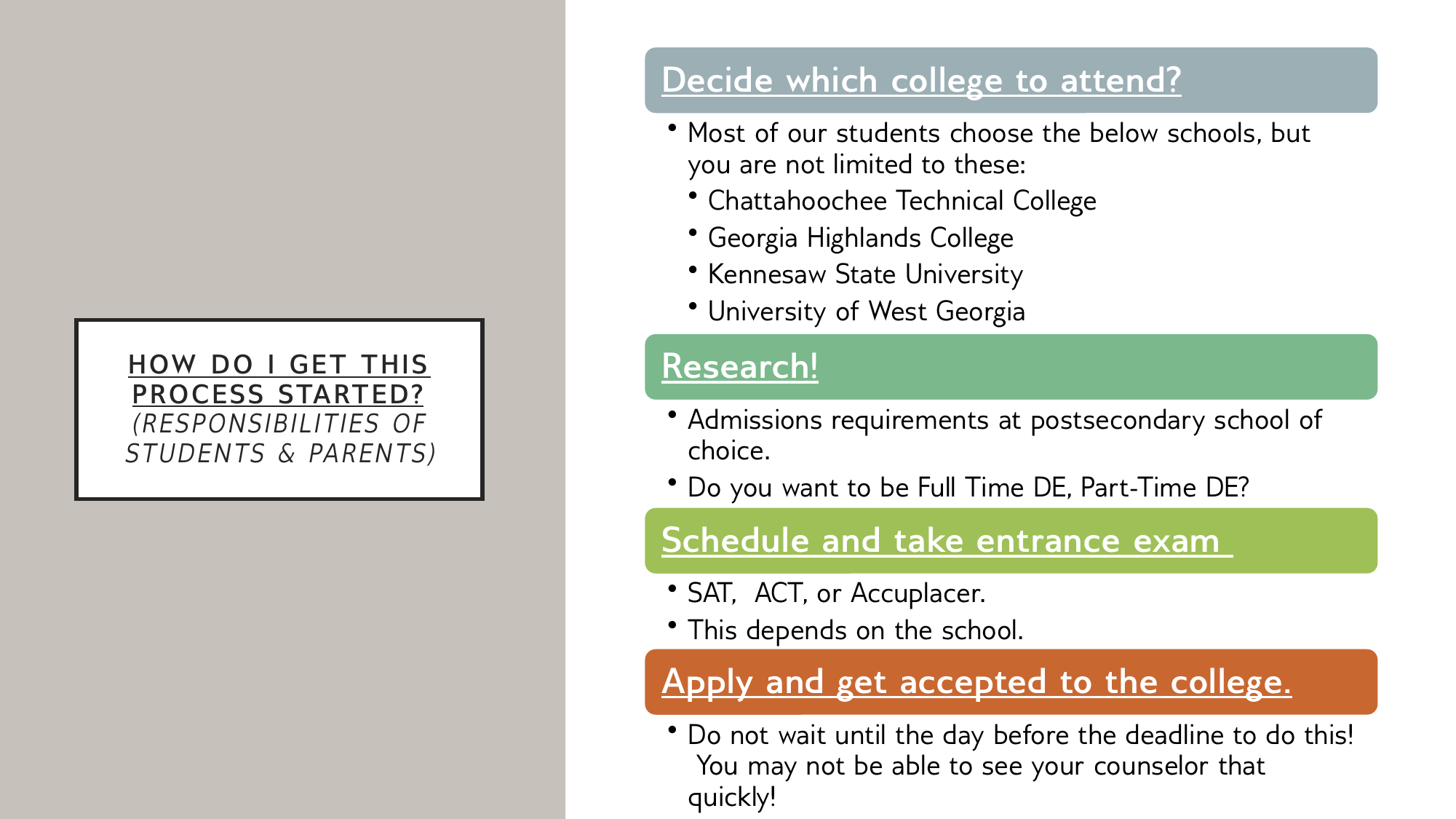

Decide which college to attend?
Most of our students choose the below schools, but you are not limited to these:
Chattahoochee Technical College
Georgia Highlands College
Kennesaw State University
University of West Georgia
Research!
Admissions requirements at postsecondary school of choice.
Do you want to be Full Time DE, Part-Time DE?
Schedule and take entrance exam
SAT,  ACT, or Accuplacer.
This depends on the school.
Apply and get accepted to the college.
Do not wait until the day before the deadline to do this!  You may not be able to see your counselor that quickly!
# How do I get this process started? (Responsibilities of Students & Parents)